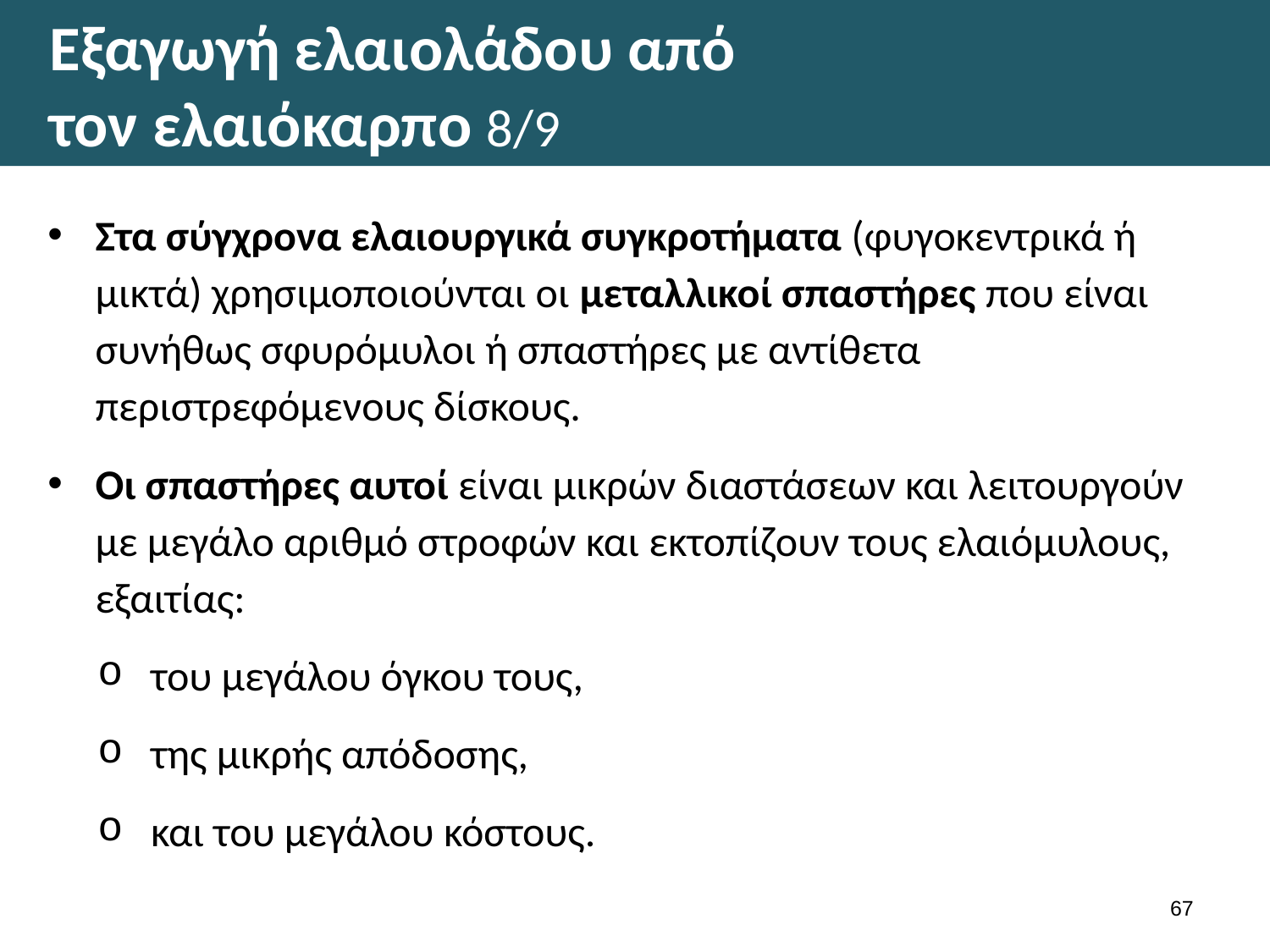

# Εξαγωγή ελαιολάδου από τον ελαιόκαρπο 8/9
Στα σύγχρονα ελαιουργικά συγκροτήματα (φυγοκεντρικά ή μικτά) χρησιμοποιούνται οι μεταλλικοί σπαστήρες που είναι συνήθως σφυρόμυλοι ή σπαστήρες με αντίθετα περιστρεφόμενους δίσκους.
Οι σπαστήρες αυτοί είναι μικρών διαστάσεων και λειτουργούν με μεγάλο αριθμό στροφών και εκτοπίζουν τους ελαιόμυλους, εξαιτίας:
του μεγάλου όγκου τους,
της μικρής απόδοσης,
και του μεγάλου κόστους.
67